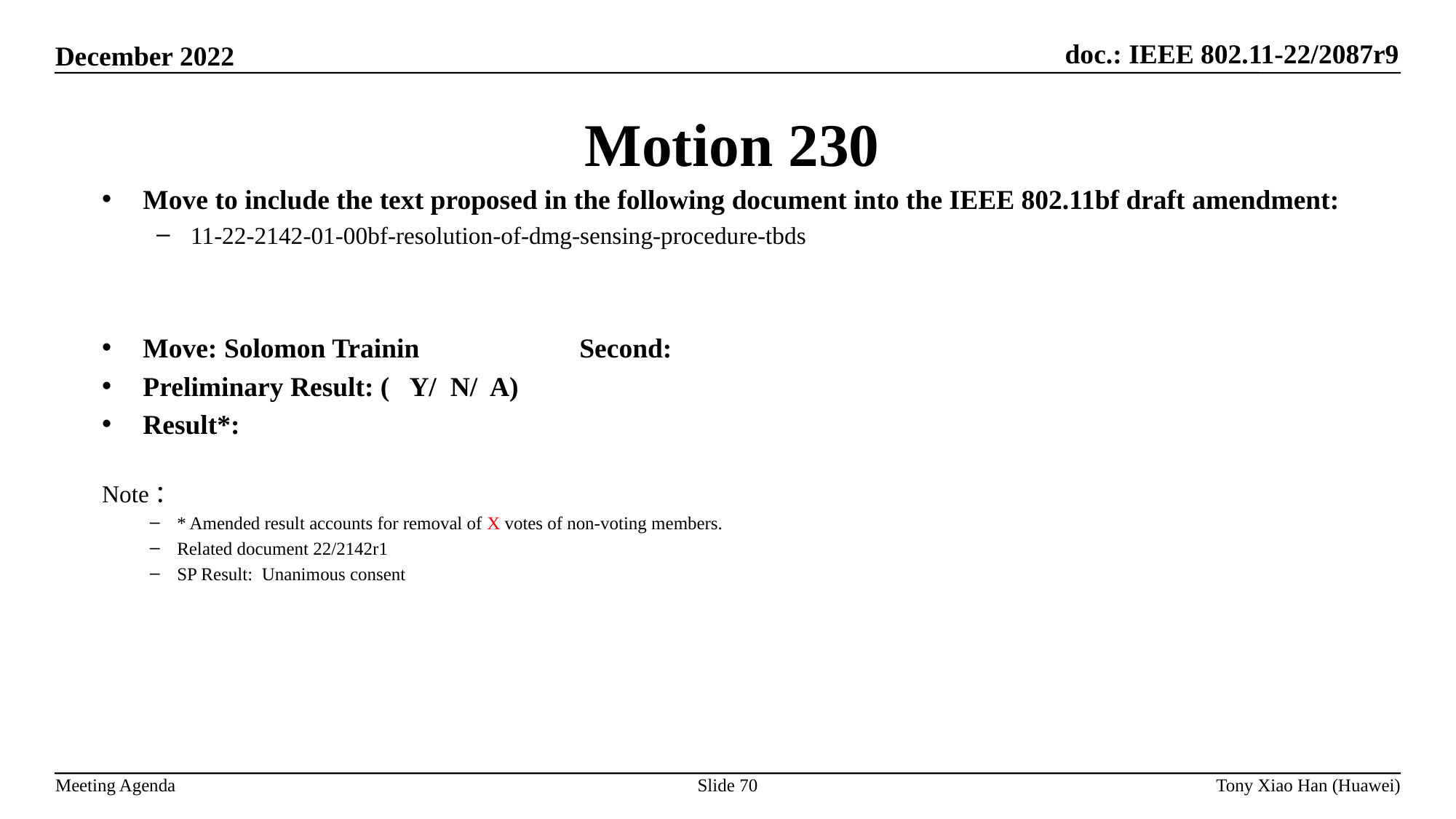

Motion 230

Move to include the text proposed in the following document into the IEEE 802.11bf draft amendment:
11-22-2142-01-00bf-resolution-of-dmg-sensing-procedure-tbds

Move: Solomon Trainin		Second:
Preliminary Result: (   Y/  N/  A)
Result*:

Note：
* Amended result accounts for removal of X votes of non-voting members.
Related document 22/2142r1
SP Result:  Unanimous consent